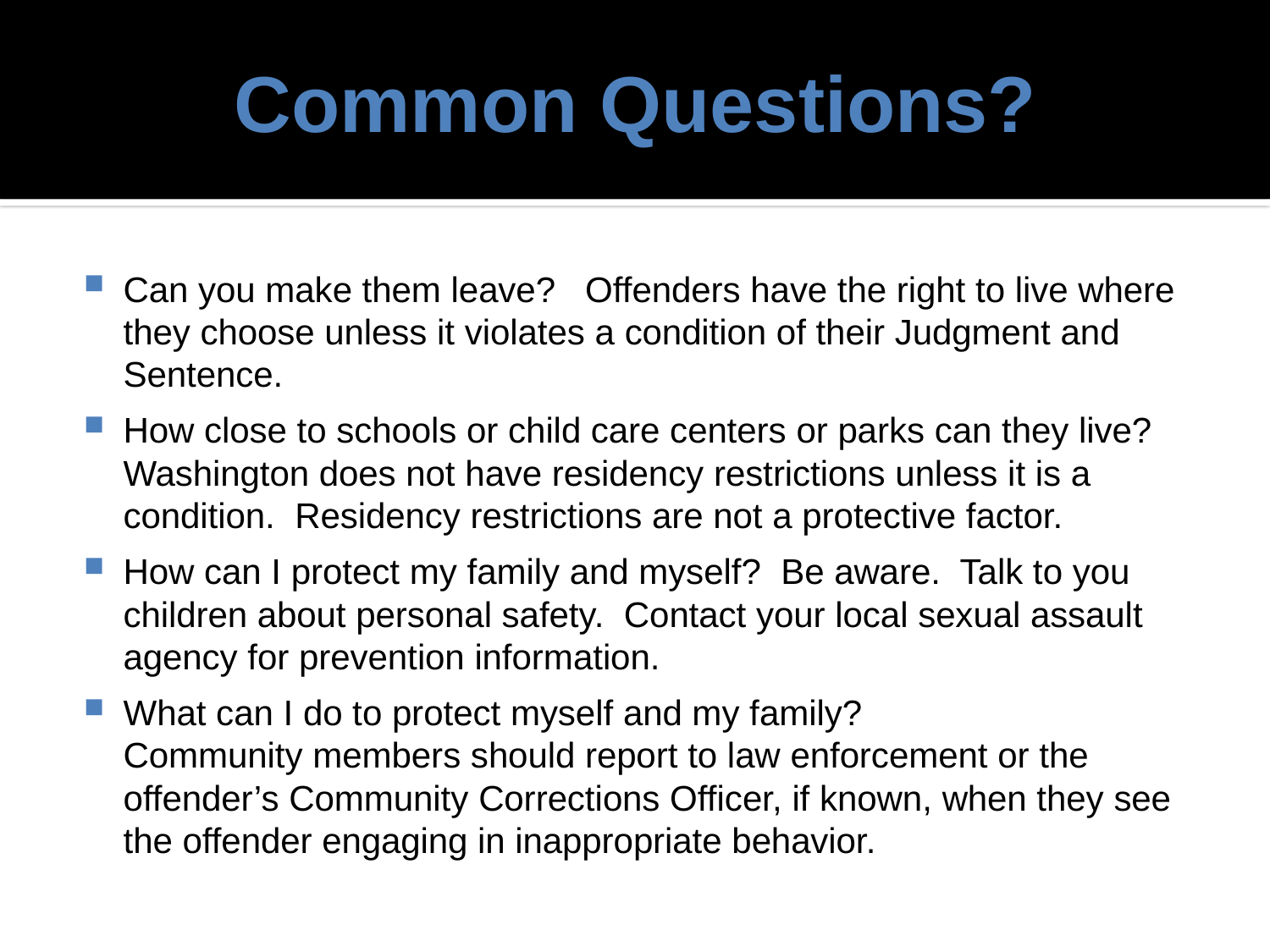

# Common Questions?
Can you make them leave?   Offenders have the right to live where they choose unless it violates a condition of their Judgment and Sentence.
How close to schools or child care centers or parks can they live?  Washington does not have residency restrictions unless it is a condition.  Residency restrictions are not a protective factor.
How can I protect my family and myself?  Be aware.  Talk to you children about personal safety.  Contact your local sexual assault agency for prevention information.
What can I do to protect myself and my family?
Community members should report to law enforcement or the offender’s Community Corrections Officer, if known, when they see the offender engaging in inappropriate behavior.